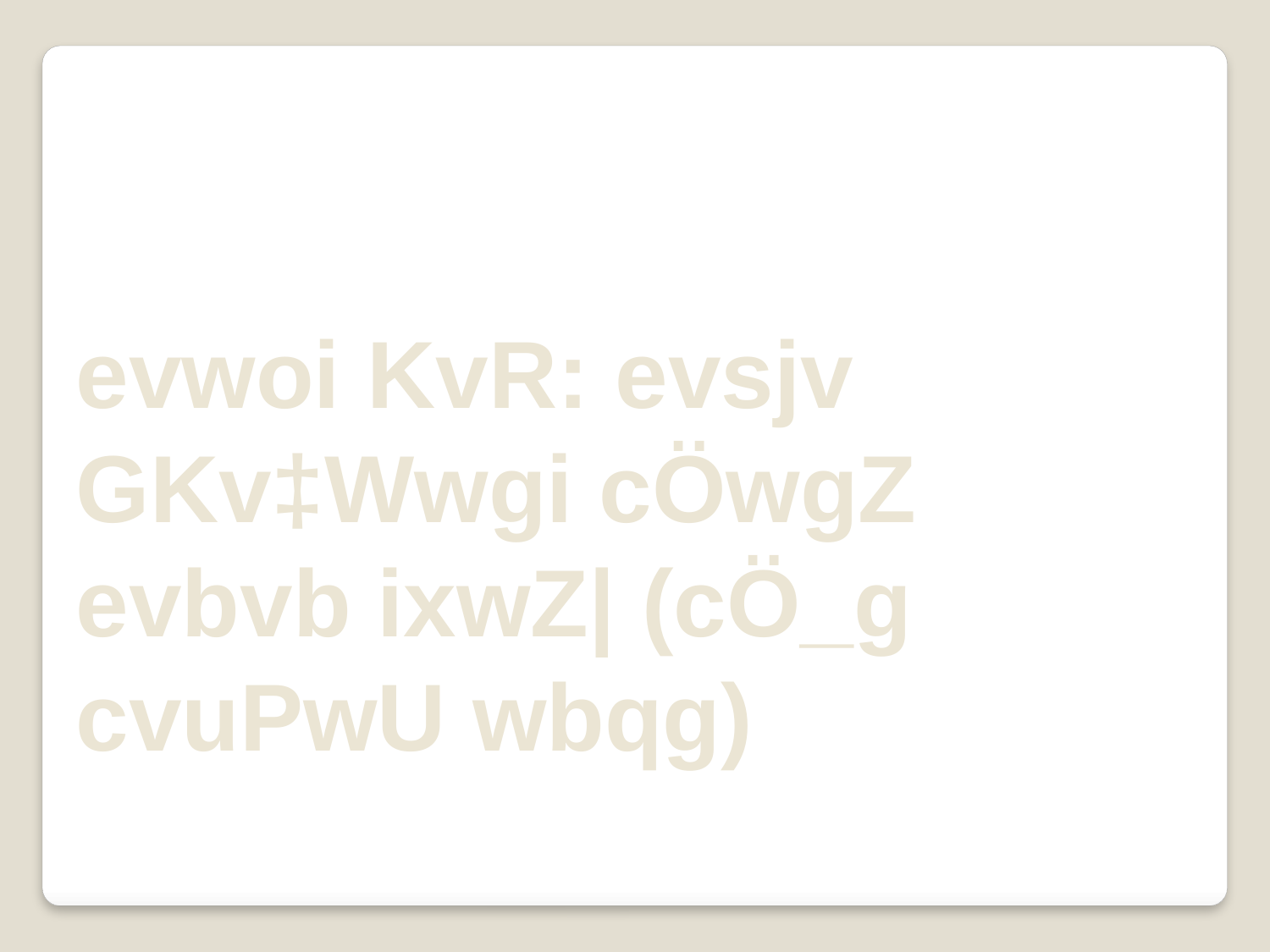

evwoi KvR: evsjv GKv‡Wwgi cÖwgZ evbvb ixwZ| (cÖ_g cvuPwU wbqg)